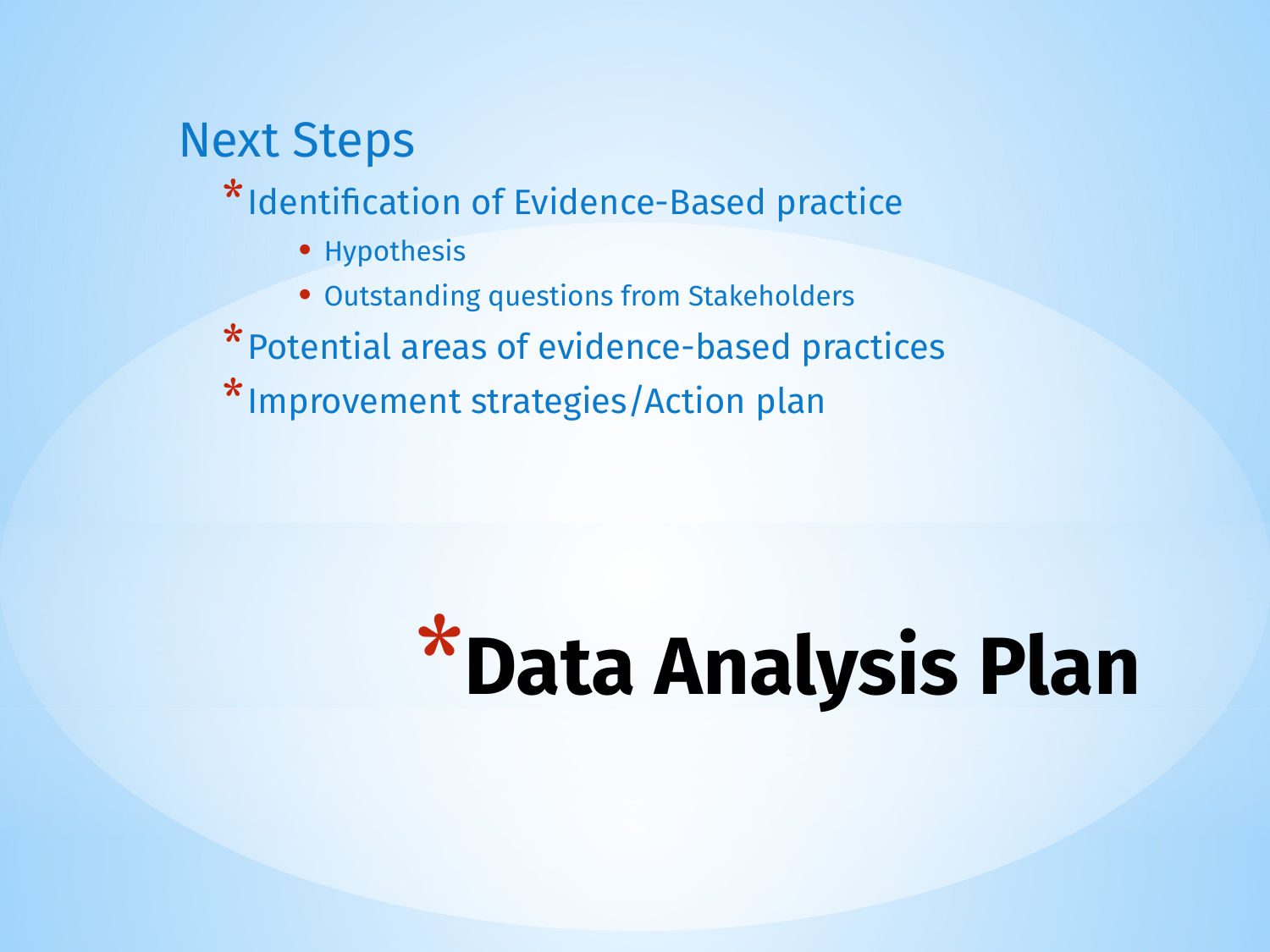

Next Steps
Identification of Evidence-Based practice
Hypothesis
Outstanding questions from Stakeholders
Potential areas of evidence-based practices
Improvement strategies/Action plan

# Data Analysis Plan